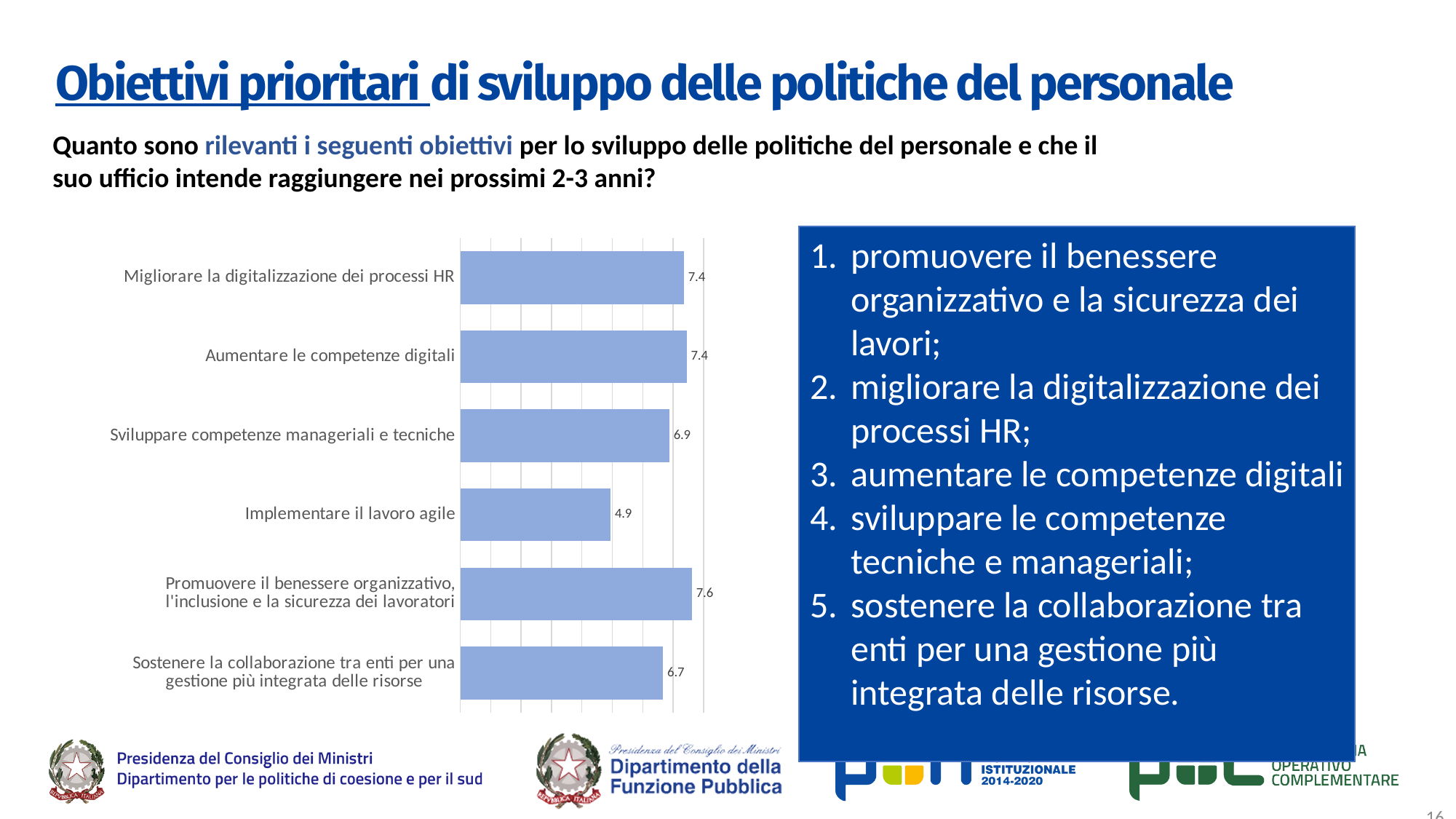

# Obiettivi prioritari di sviluppo delle politiche del personale
Quanto sono rilevanti i seguenti obiettivi per lo sviluppo delle politiche del personale e che il suo ufficio intende raggiungere nei prossimi 2-3 anni?
promuovere il benessere organizzativo e la sicurezza dei lavori;
migliorare la digitalizzazione dei processi HR;
aumentare le competenze digitali
sviluppare le competenze tecniche e manageriali;
sostenere la collaborazione tra enti per una gestione più integrata delle risorse.

### Chart

| Category |  |
|---|---|
| Migliorare la digitalizzazione dei processi HR | 7.351190476190477 |
| Aumentare le competenze digitali | 7.441176470588235 |
| Sviluppare competenze manageriali e tecniche | 6.875 |
| Implementare il lavoro agile | 4.940476190476191 |
| Promuovere il benessere organizzativo, l'inclusione e la sicurezza dei lavoratori | 7.617647058823529 |
| Sostenere la collaborazione tra enti per una gestione più integrata delle risorse | 6.666666666666666 |
Indice di rilevanza (scala 0-10)
16